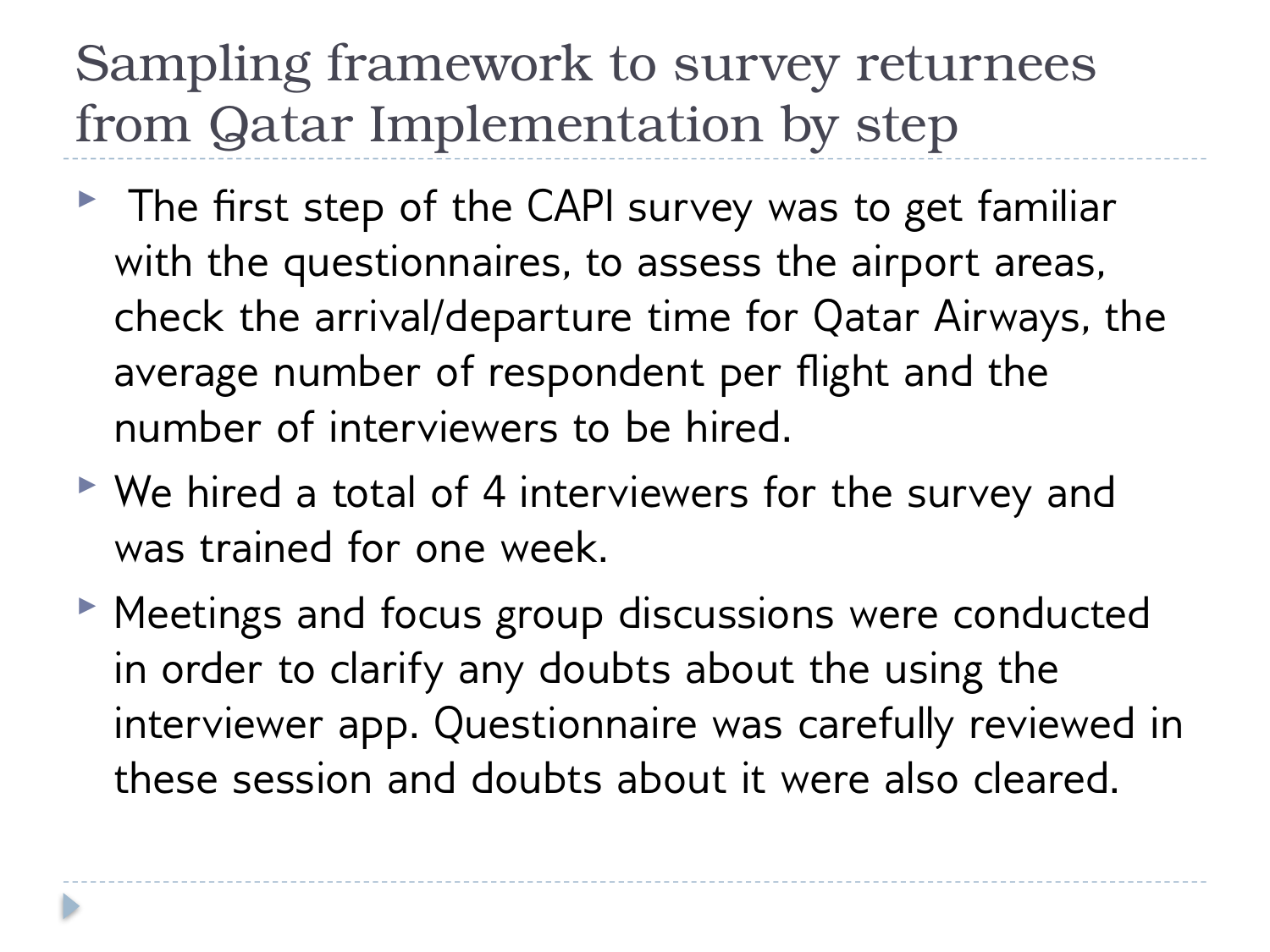

# Sampling framework to survey returnees from Qatar Implementation by step
 The first step of the CAPI survey was to get familiar with the questionnaires, to assess the airport areas, check the arrival/departure time for Qatar Airways, the average number of respondent per flight and the number of interviewers to be hired.
We hired a total of 4 interviewers for the survey and was trained for one week.
Meetings and focus group discussions were conducted in order to clarify any doubts about the using the interviewer app. Questionnaire was carefully reviewed in these session and doubts about it were also cleared.